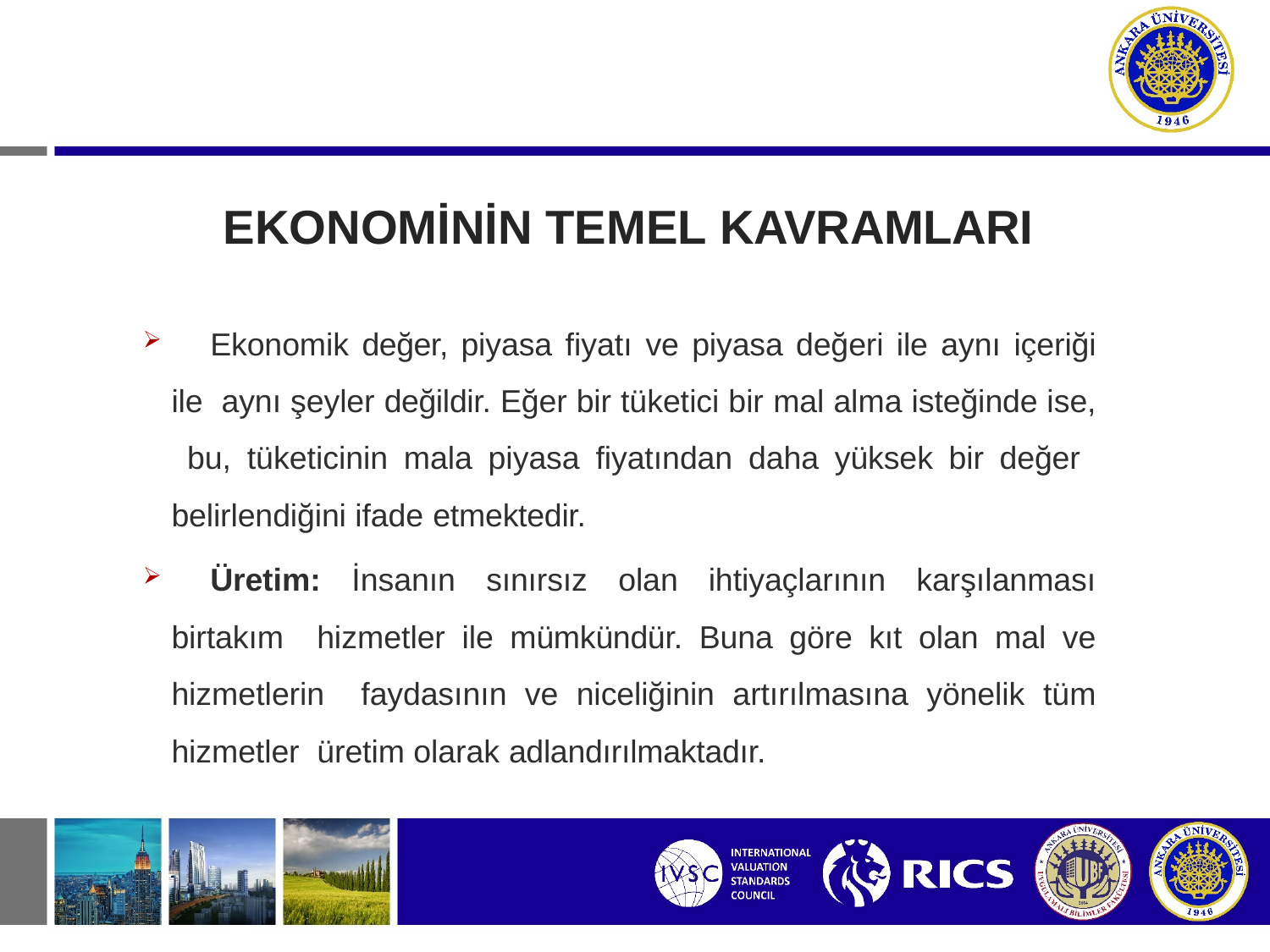

# EKONOMİNİN TEMEL KAVRAMLARI
	Ekonomik değer, piyasa fiyatı ve piyasa değeri ile aynı içeriği ile  aynı şeyler değildir. Eğer bir tüketici bir mal alma isteğinde ise,  bu, tüketicinin mala piyasa fiyatından daha yüksek bir değer  belirlendiğini ifade etmektedir.
	Üretim: İnsanın sınırsız olan ihtiyaçlarının karşılanması birtakım  hizmetler ile mümkündür. Buna göre kıt olan mal ve hizmetlerin  faydasının ve niceliğinin artırılmasına yönelik tüm hizmetler  üretim olarak adlandırılmaktadır.